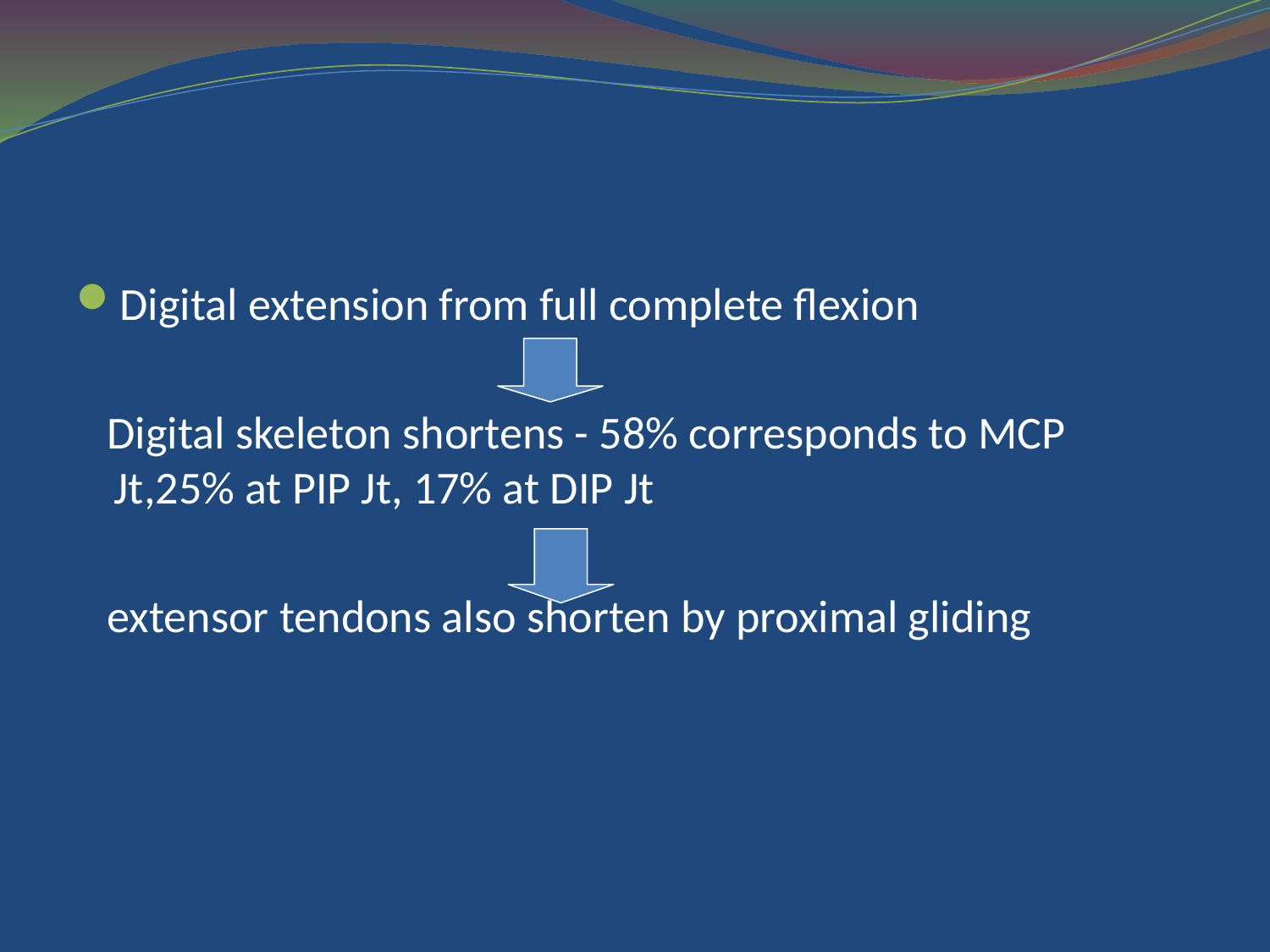

#
Digital extension from full complete flexion

   Digital skeleton shortens - 58% corresponds to MCP Jt,25% at PIP Jt, 17% at DIP Jt

   extensor tendons also shorten by proximal gliding